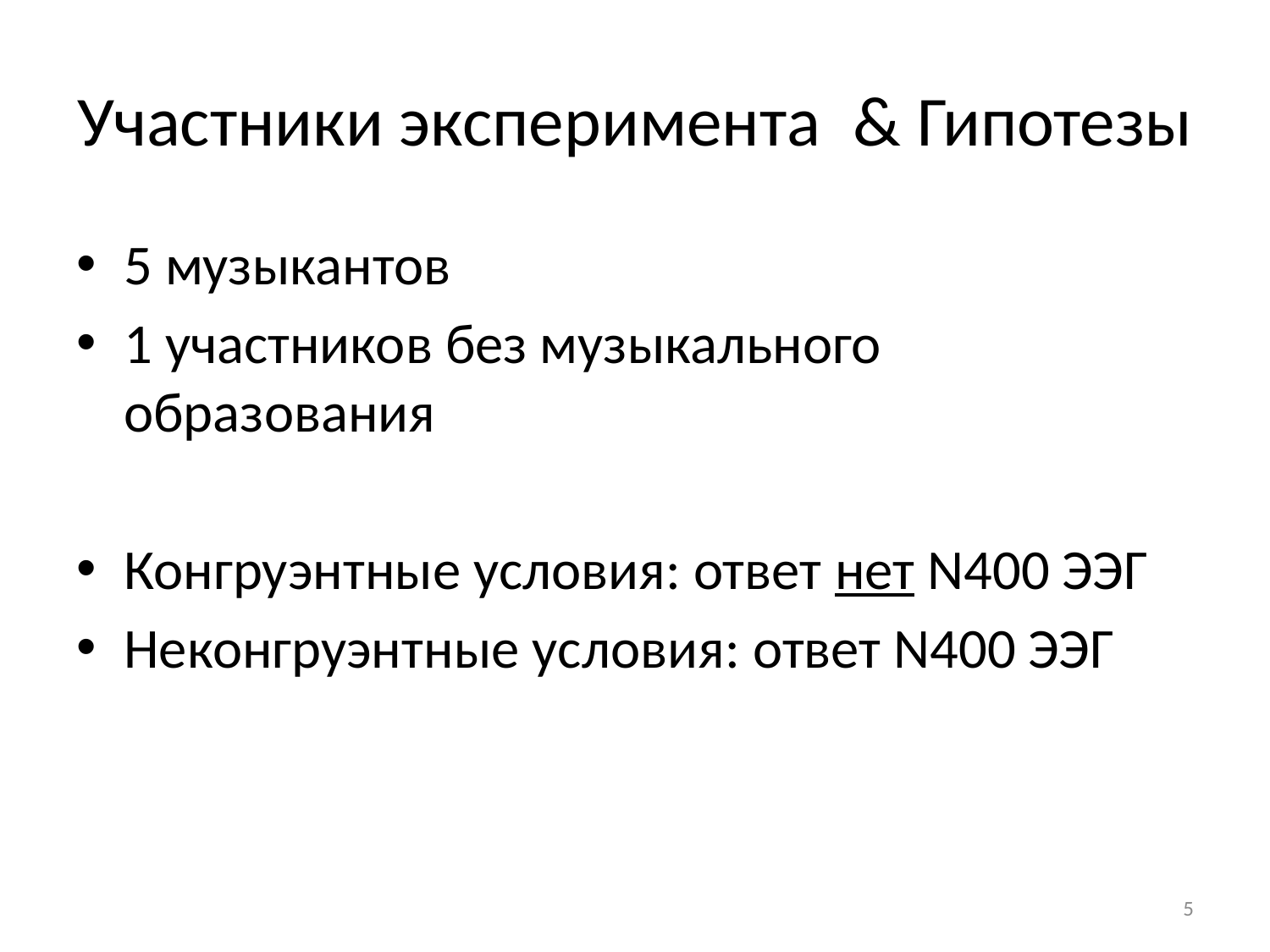

# Участники эксперимента  & Гипотезы
5 музыкантов
1 участников без музыкального образования

Конгруэнтные условия: ответ нет N400 ЭЭГ
Неконгруэнтные условия: ответ N400 ЭЭГ
5